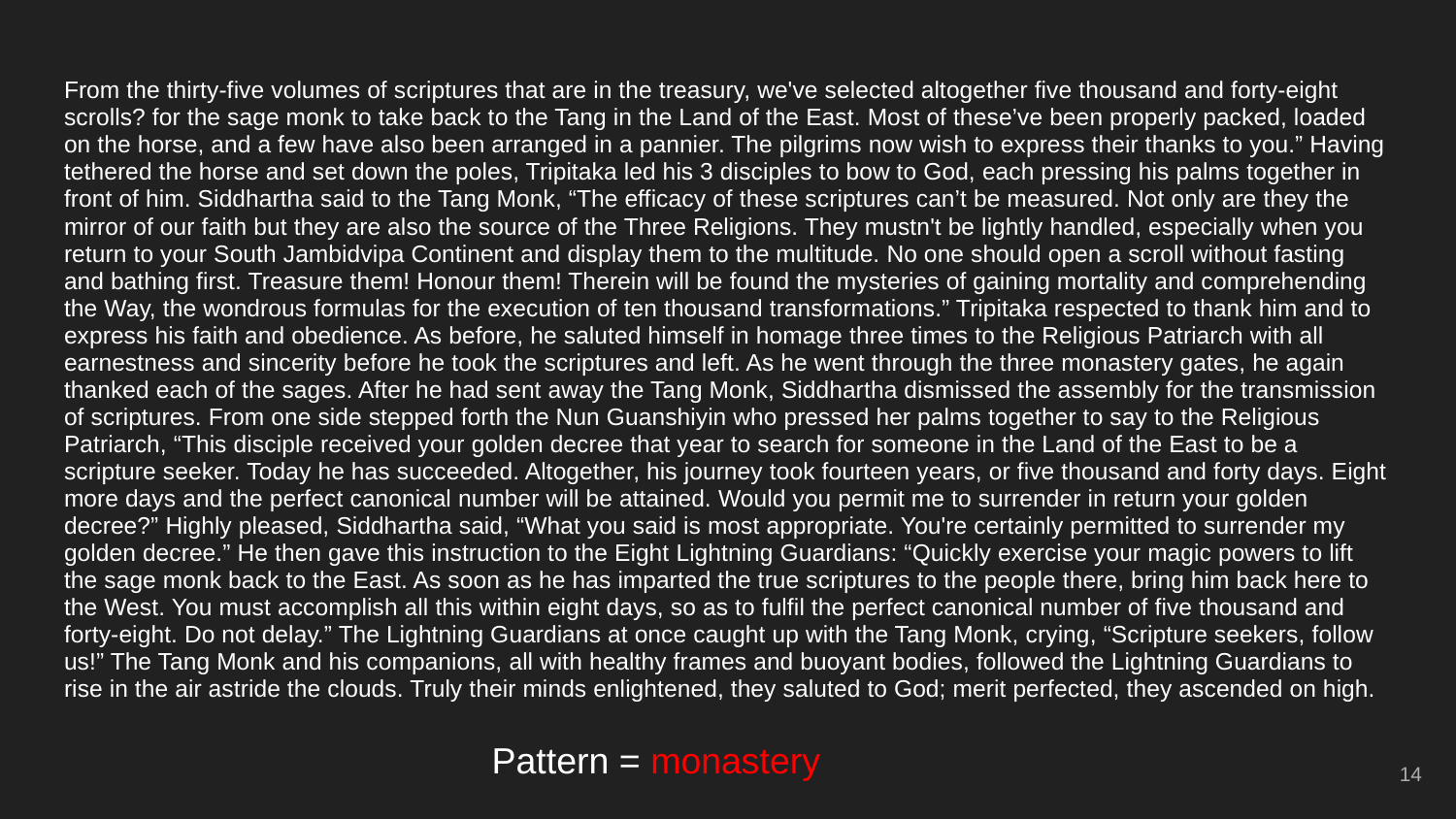

From the thirty-five volumes of scriptures that are in the treasury, we've selected altogether five thousand and forty-eight scrolls? for the sage monk to take back to the Tang in the Land of the East. Most of these’ve been properly packed, loaded on the horse, and a few have also been arranged in a pannier. The pilgrims now wish to express their thanks to you.” Having tethered the horse and set down the poles, Tripitaka led his 3 disciples to bow to God, each pressing his palms together in front of him. Siddhartha said to the Tang Monk, “The efficacy of these scriptures can’t be measured. Not only are they the mirror of our faith but they are also the source of the Three Religions. They mustn't be lightly handled, especially when you return to your South Jambidvipa Continent and display them to the multitude. No one should open a scroll without fasting and bathing first. Treasure them! Honour them! Therein will be found the mysteries of gaining mortality and comprehending the Way, the wondrous formulas for the execution of ten thousand transformations.” Tripitaka respected to thank him and to express his faith and obedience. As before, he saluted himself in homage three times to the Religious Patriarch with all earnestness and sincerity before he took the scriptures and left. As he went through the three monastery gates, he again thanked each of the sages. After he had sent away the Tang Monk, Siddhartha dismissed the assembly for the transmission of scriptures. From one side stepped forth the Nun Guanshiyin who pressed her palms together to say to the Religious Patriarch, “This disciple received your golden decree that year to search for someone in the Land of the East to be a scripture seeker. Today he has succeeded. Altogether, his journey took fourteen years, or five thousand and forty days. Eight more days and the perfect canonical number will be attained. Would you permit me to surrender in return your golden decree?” Highly pleased, Siddhartha said, “What you said is most appropriate. You're certainly permitted to surrender my golden decree.” He then gave this instruction to the Eight Lightning Guardians: “Quickly exercise your magic powers to lift the sage monk back to the East. As soon as he has imparted the true scriptures to the people there, bring him back here to the West. You must accomplish all this within eight days, so as to fulfil the perfect canonical number of five thousand and forty-eight. Do not delay.” The Lightning Guardians at once caught up with the Tang Monk, crying, “Scripture seekers, follow us!” The Tang Monk and his companions, all with healthy frames and buoyant bodies, followed the Lightning Guardians to rise in the air astride the clouds. Truly their minds enlightened, they saluted to God; merit perfected, they ascended on high.

Pattern = monastery
14